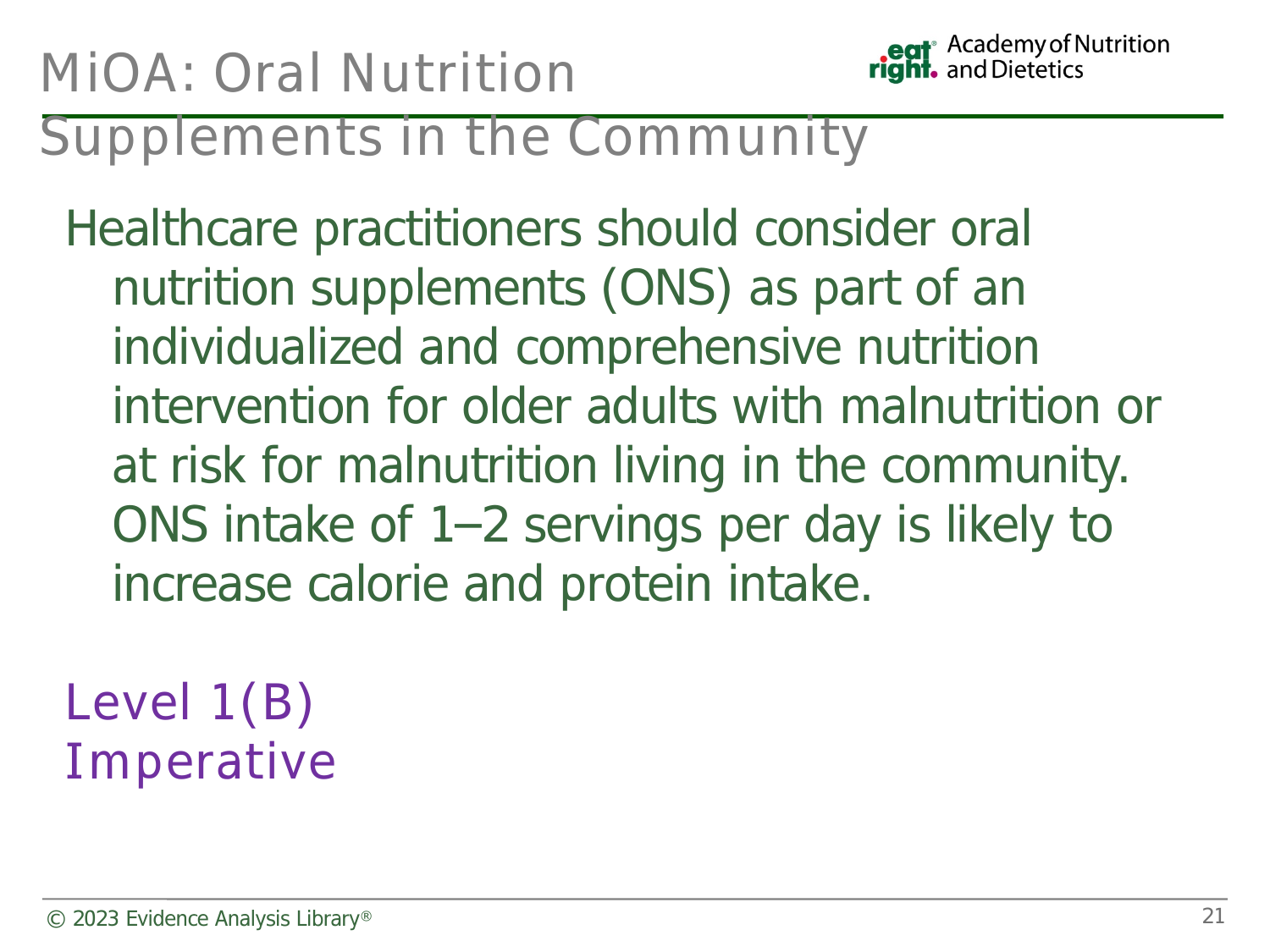

# MiOA: Oral Nutrition Supplements in the Community
Healthcare practitioners should consider oral nutrition supplements (ONS) as part of an individualized and comprehensive nutrition intervention for older adults with malnutrition or at risk for malnutrition living in the community. ONS intake of 1–2 servings per day is likely to increase calorie and protein intake.

Level 1(B)
Imperative
© 2023 Evidence Analysis Library®
21